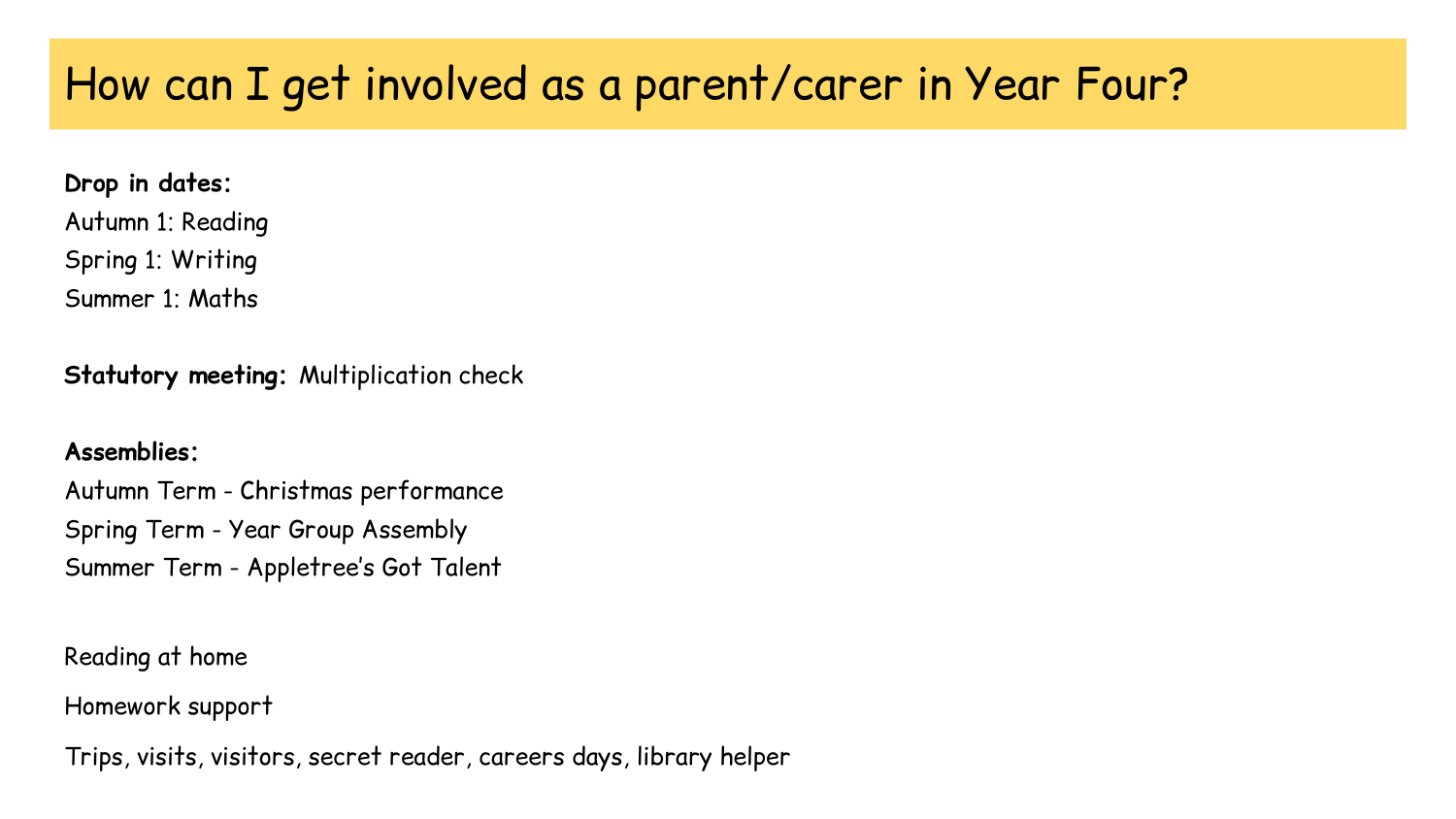

# How can I get involved as a parent/carer in Year Four?

Drop in dates:
Autumn 1: Reading
Spring 1: Writing
Summer 1: Maths

Statutory meeting: Multiplication check

Assemblies:
Autumn Term - Christmas performance
Spring Term - Year Group Assembly
Summer Term - Appletree’s Got Talent

Reading at home
Homework support
Trips, visits, visitors, secret reader, careers days, library helper